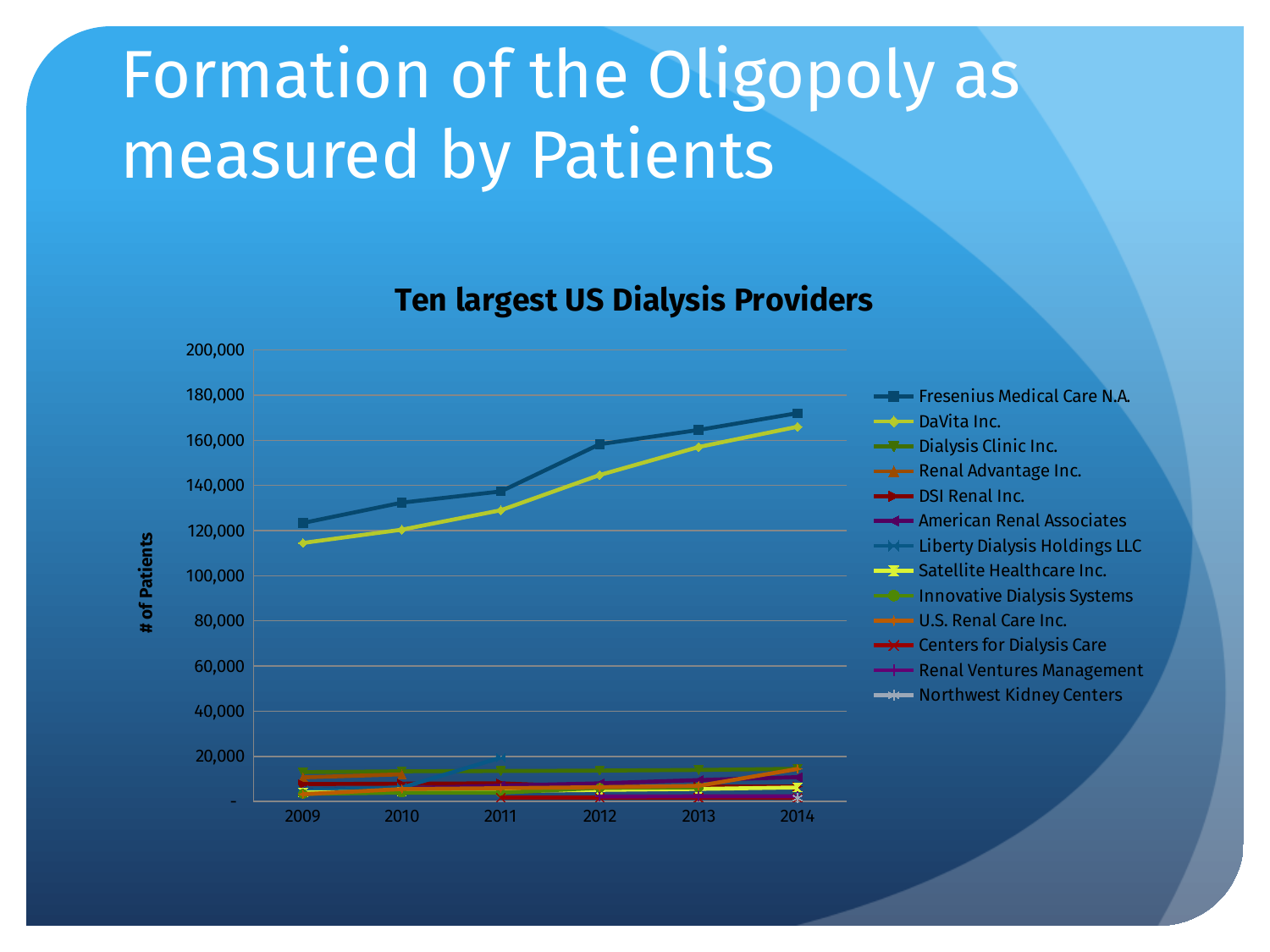

# Formation of the Oligopoly as measured by Patients

### Chart: Ten largest US Dialysis Providers

| Category | Fresenius Medical Care N.A.  | DaVita Inc.  | Dialysis Clinic Inc.  | Renal Advantage Inc.  | DSI Renal Inc.  | American Renal Associates  | Liberty Dialysis Holdings LLC  | Satellite Healthcare Inc. | Innovative Dialysis Systems  | U.S. Renal Care Inc. | Centers for Dialysis Care | Renal Ventures Management | Northwest Kidney Centers |
|---|---|---|---|---|---|---|---|---|---|---|---|---|---|
| 2009.0 | 123363.0 | 114500.0 | 12980.0 | 10664.0 | 7692.0 | 5000.0 | 4940.0 | 4009.0 | 3385.0 | 3196.0 | None | None | None |
| 2010.0 | 132381.0 | 120400.0 | 13350.0 | 12000.0 | 7868.0 | 5800.0 | 6100.0 | 4317.0 | 3911.0 | 5508.0 | None | None | None |
| 2011.0 | 137325.0 | 129000.0 | 13487.0 | None | 8029.0 | 7025.0 | 19450.0 | 4647.0 | 3876.0 | 5884.0 | 1718.0 | None | None |
| 2012.0 | 158249.0 | 144600.0 | 13674.0 | None | 6424.0 | 8015.0 | None | 5095.0 | 6000.0 | 6310.0 | 1691.0 | 2177.0 | None |
| 2013.0 | 164561.0 | 157000.0 | 13954.0 | None | 6540.0 | 9460.0 | None | 5537.0 | 6262.0 | 6910.0 | 1696.0 | 2276.0 | None |
| 2014.0 | 172006.0 | 166000.0 | 14462.0 | None | 6656.0 | 10760.0 | None | 6215.0 | None | 14387.0 | 1654.0 | 2316.0 | 1563.0 |